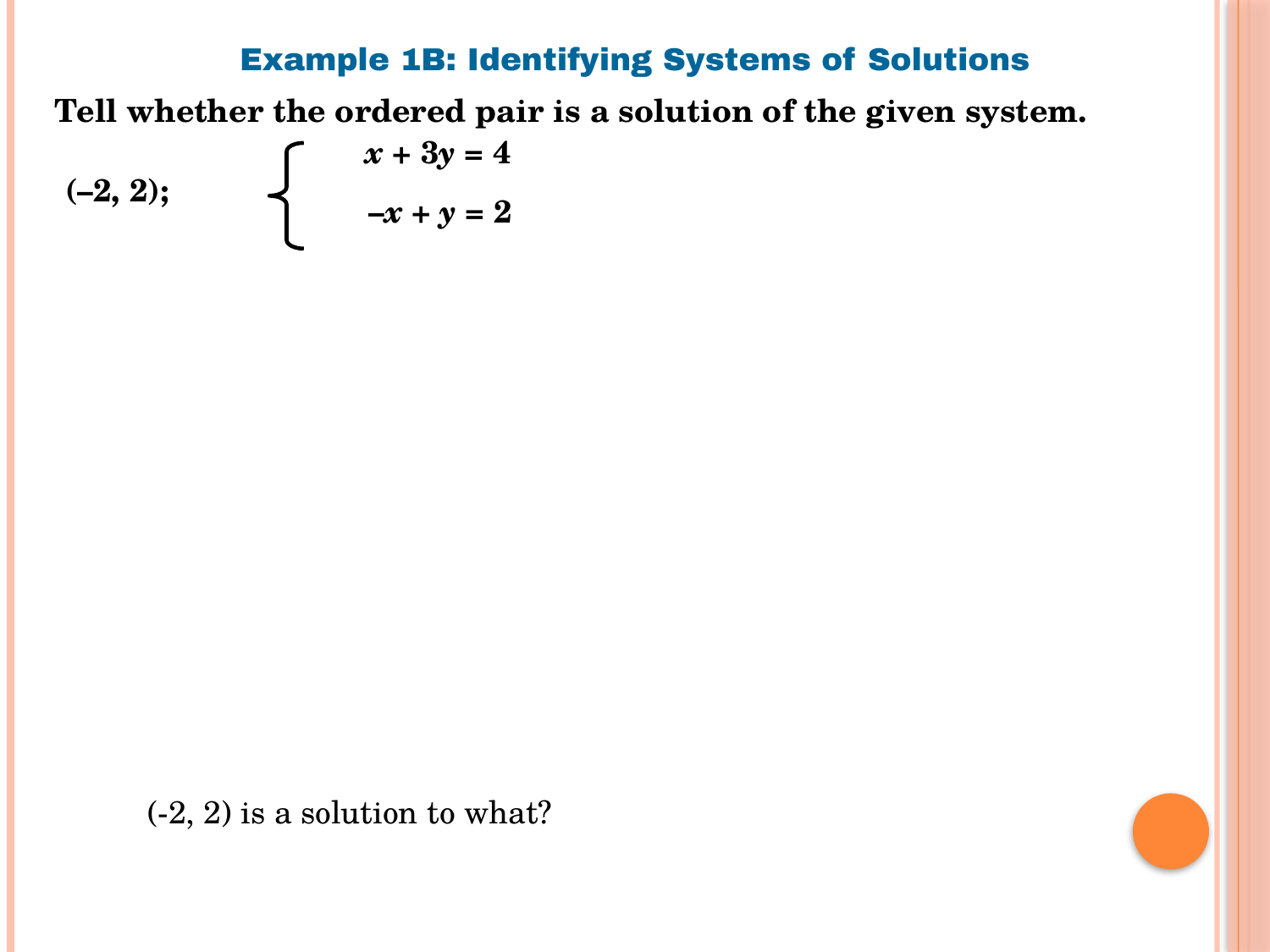

Example 1B: Identifying Systems of Solutions
Tell whether the ordered pair is a solution of the given system.
x + 3y = 4

(–2, 2);
–x + y = 2
(-2, 2) is a solution to what?